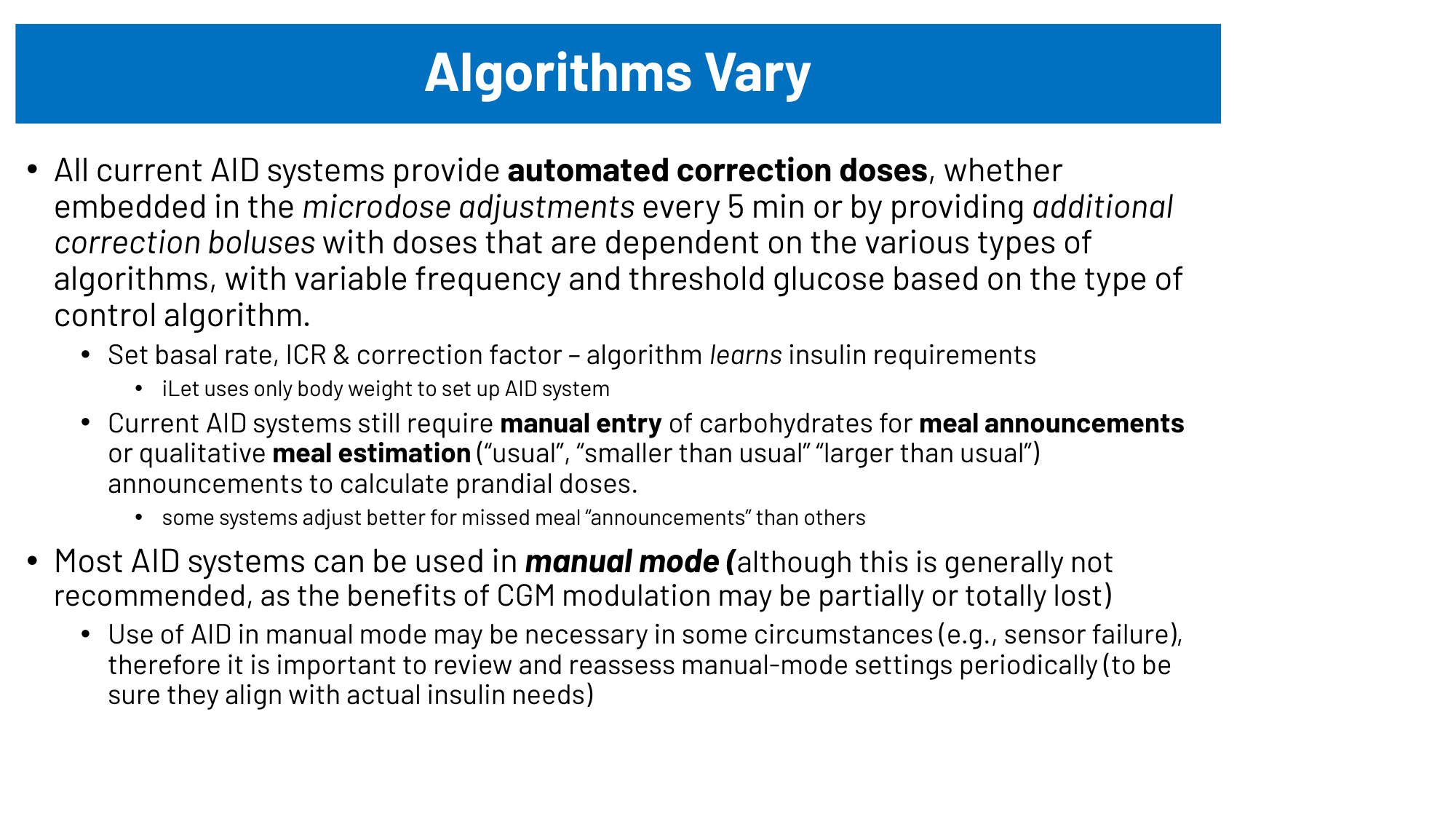

# Algorithms Vary
All current AID systems provide automated correction doses, whether embedded in the microdose adjustments every 5 min or by providing additional correction boluses with doses that are dependent on the various types of algorithms, with variable frequency and threshold glucose based on the type of control algorithm.
Set basal rate, ICR & correction factor – algorithm learns insulin requirements
iLet uses only body weight to set up AID system
Current AID systems still require manual entry of carbohydrates for meal announcements or qualitative meal estimation (“usual”, “smaller than usual” “larger than usual”) announcements to calculate prandial doses.
some systems adjust better for missed meal “announcements” than others
Most AID systems can be used in manual mode (although this is generally not recommended, as the benefits of CGM modulation may be partially or totally lost)
Use of AID in manual mode may be necessary in some circumstances (e.g., sensor failure), therefore it is important to review and reassess manual-mode settings periodically (to be sure they align with actual insulin needs)